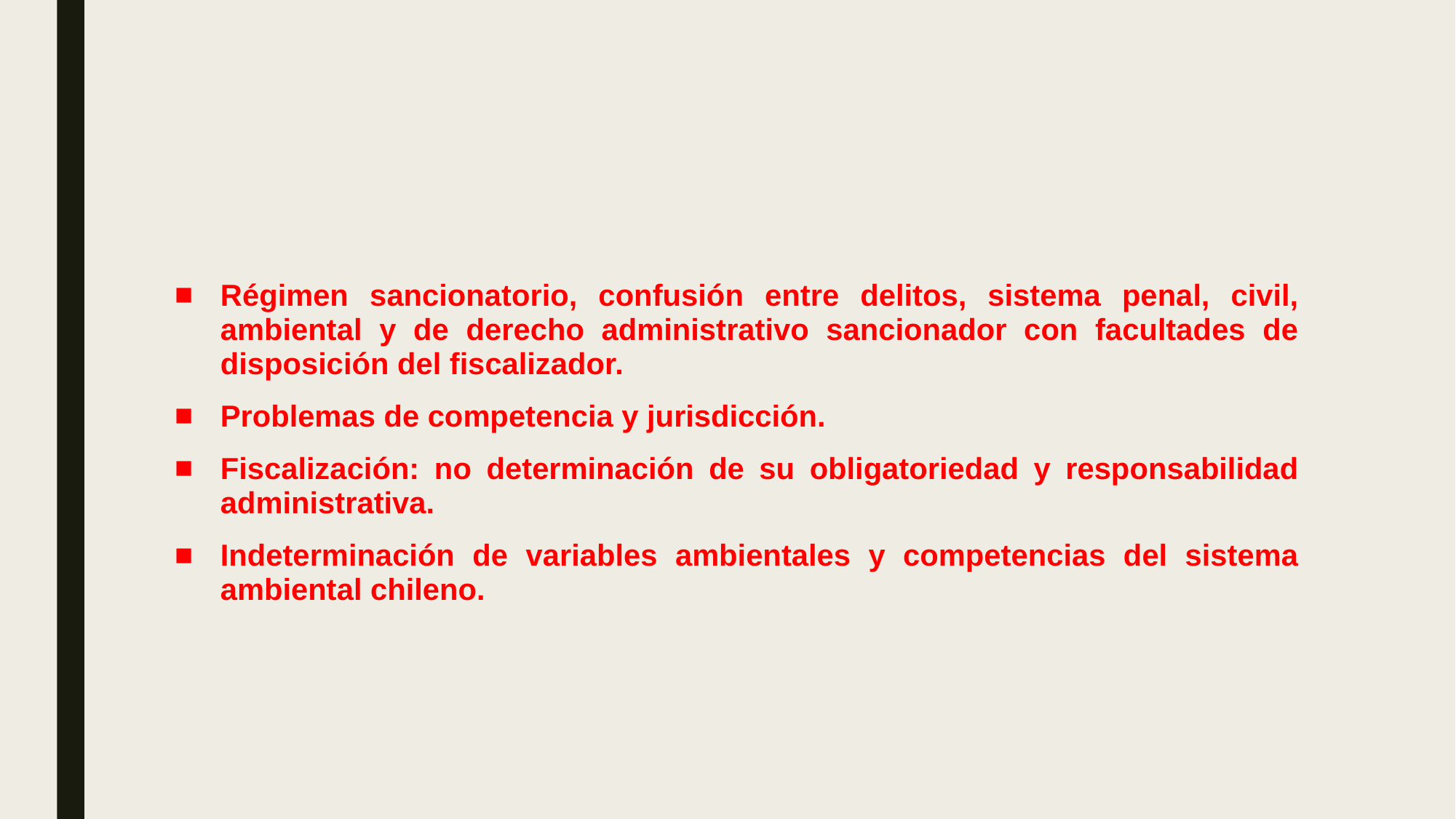

#
Régimen sancionatorio, confusión entre delitos, sistema penal, civil, ambiental y de derecho administrativo sancionador con facultades de disposición del fiscalizador.
Problemas de competencia y jurisdicción.
Fiscalización: no determinación de su obligatoriedad y responsabilidad administrativa.
Indeterminación de variables ambientales y competencias del sistema ambiental chileno.